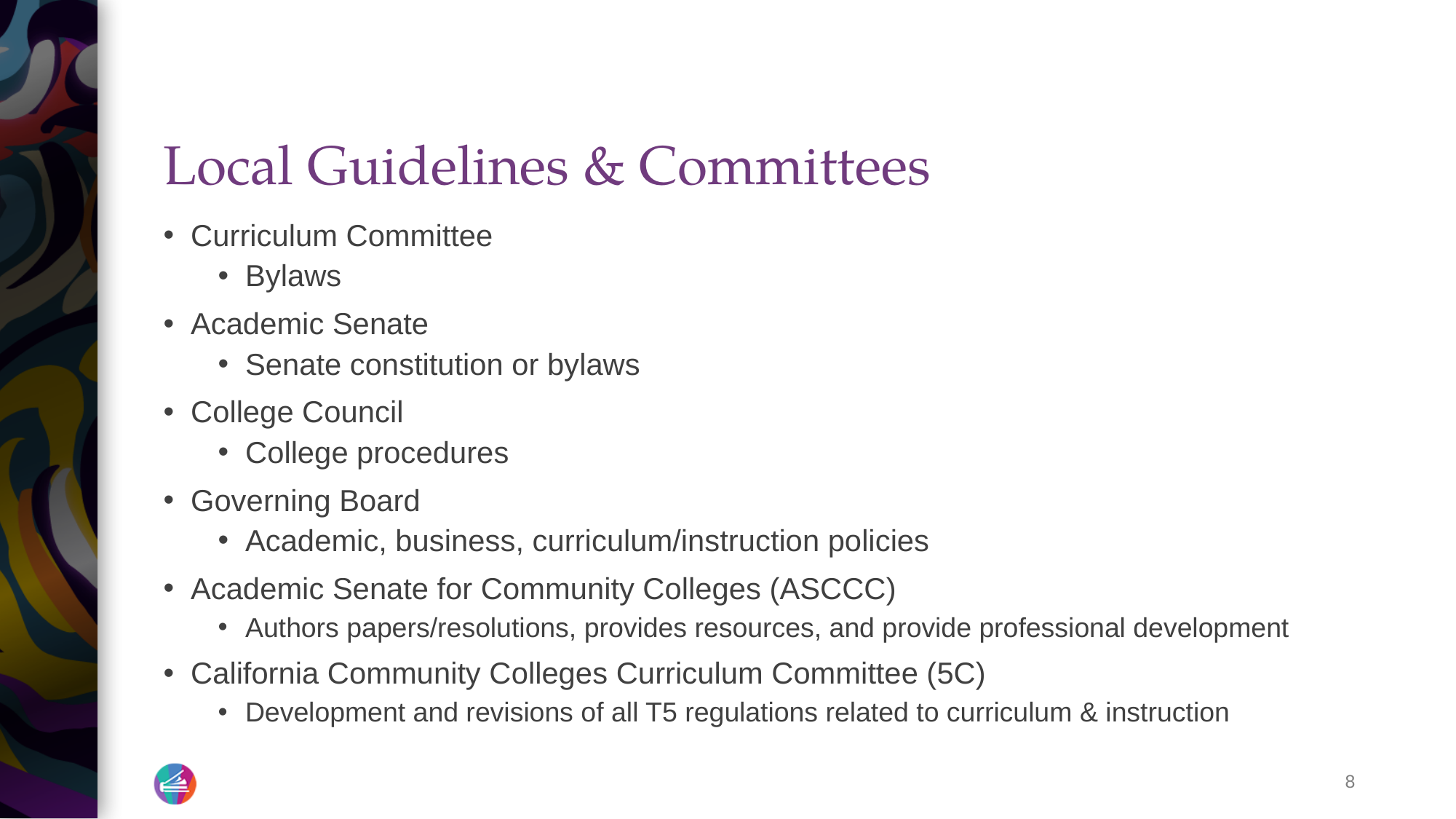

# Local Guidelines & Committees
Curriculum Committee
Bylaws
Academic Senate
Senate constitution or bylaws
College Council
College procedures
Governing Board
Academic, business, curriculum/instruction policies
Academic Senate for Community Colleges (ASCCC)
Authors papers/resolutions, provides resources, and provide professional development
California Community Colleges Curriculum Committee (5C)
Development and revisions of all T5 regulations related to curriculum & instruction
8